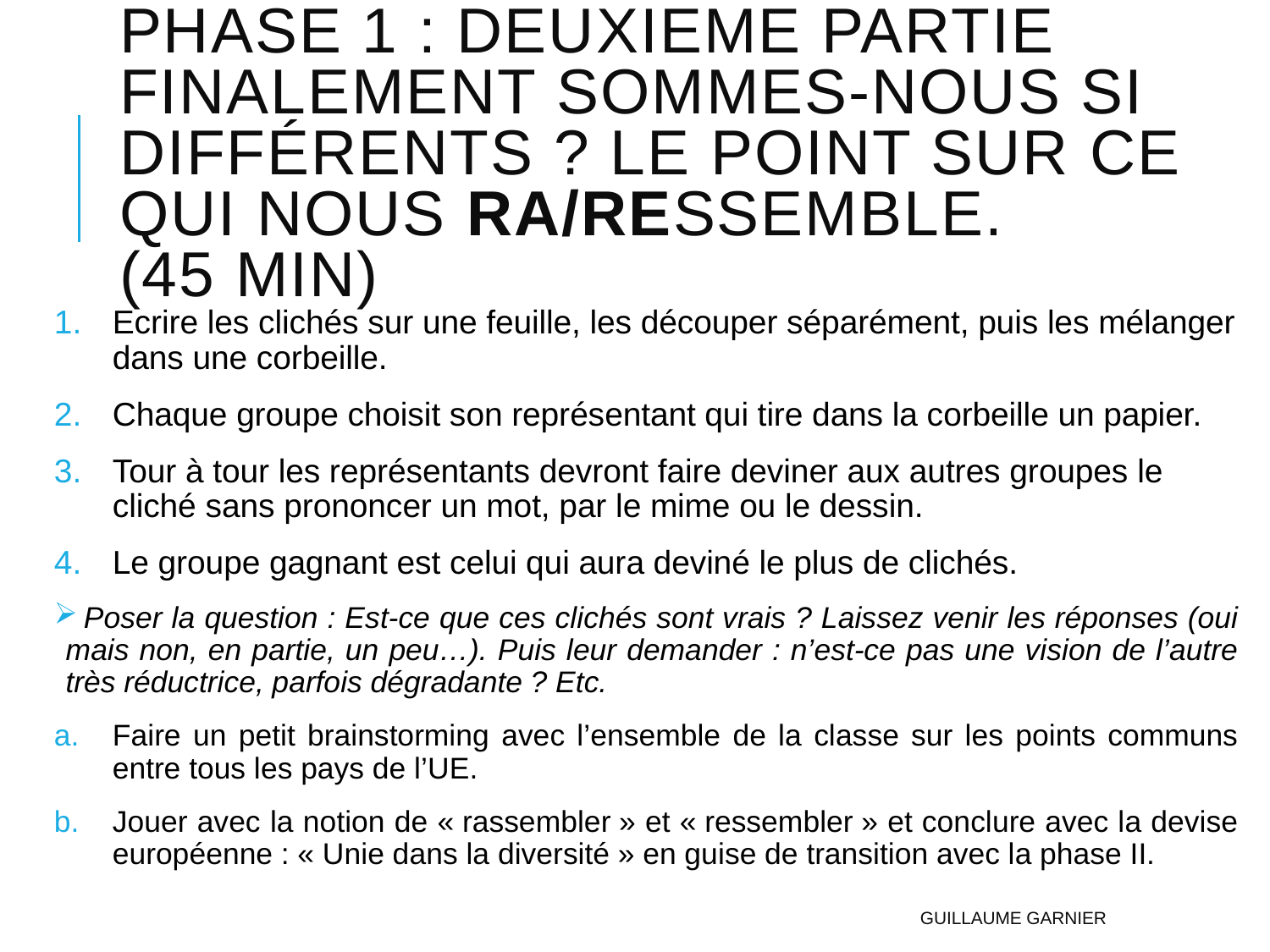

# Phase 1 : DEUXIEME partie Finalement sommes-nous si différents ? Le point sur ce qui nous ra/ressemble. (45 min)
Ecrire les clichés sur une feuille, les découper séparément, puis les mélanger dans une corbeille.
Chaque groupe choisit son représentant qui tire dans la corbeille un papier.
Tour à tour les représentants devront faire deviner aux autres groupes le cliché sans prononcer un mot, par le mime ou le dessin.
Le groupe gagnant est celui qui aura deviné le plus de clichés.
 Poser la question : Est-ce que ces clichés sont vrais ? Laissez venir les réponses (oui mais non, en partie, un peu…). Puis leur demander : n’est-ce pas une vision de l’autre très réductrice, parfois dégradante ? Etc.
Faire un petit brainstorming avec l’ensemble de la classe sur les points communs entre tous les pays de l’UE.
Jouer avec la notion de « rassembler » et « ressembler » et conclure avec la devise européenne : « Unie dans la diversité » en guise de transition avec la phase II.

Guillaume GARNIER